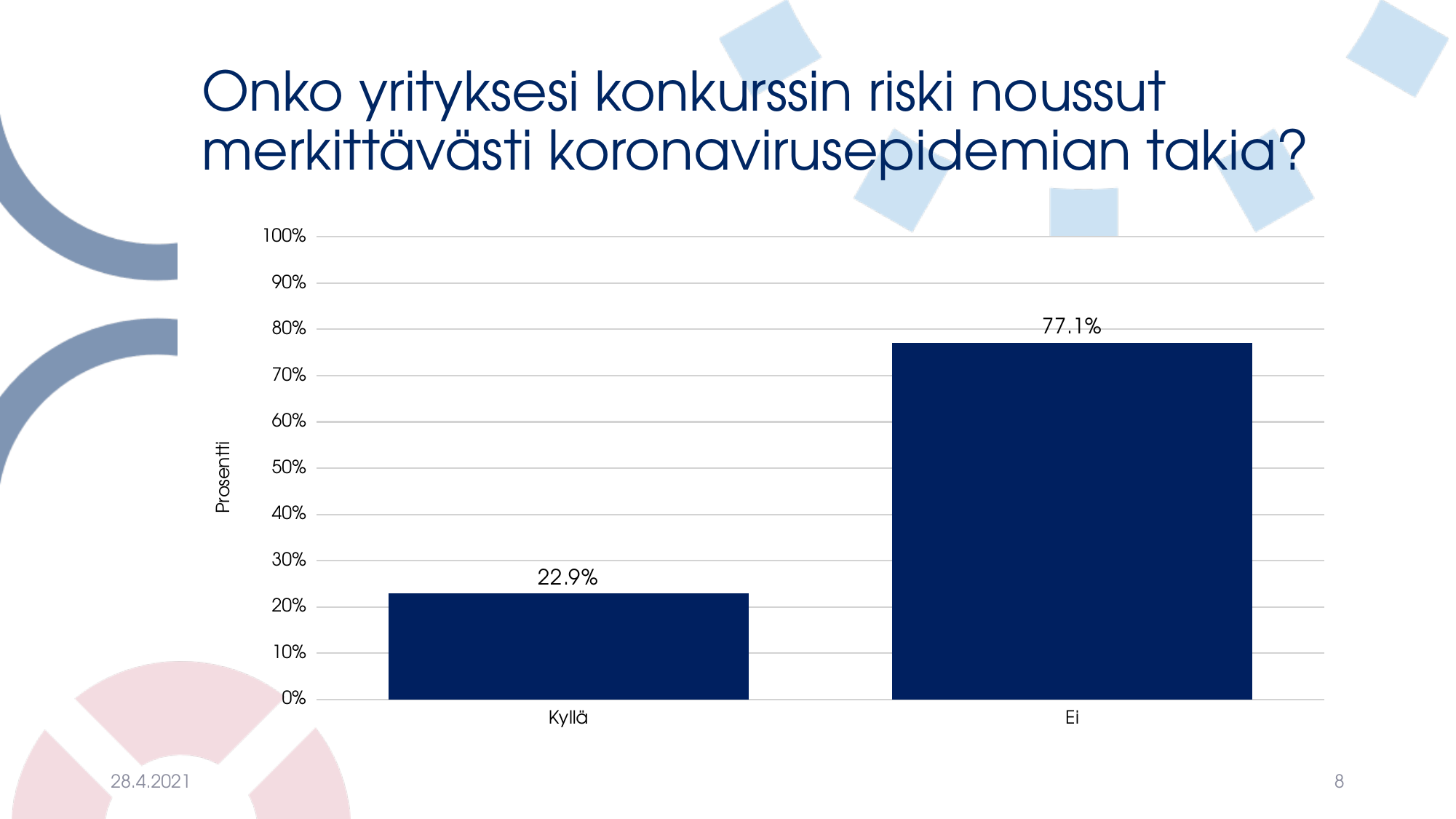

# Onko yrityksesi konkurssin riski noussut merkittävästi koronavirusepidemian takia?

### Chart

| Category |  |
|---|---|
| Kyllä | 0.22874493927125505 |
| Ei | 0.771255060728745 |
28.4.2021

8